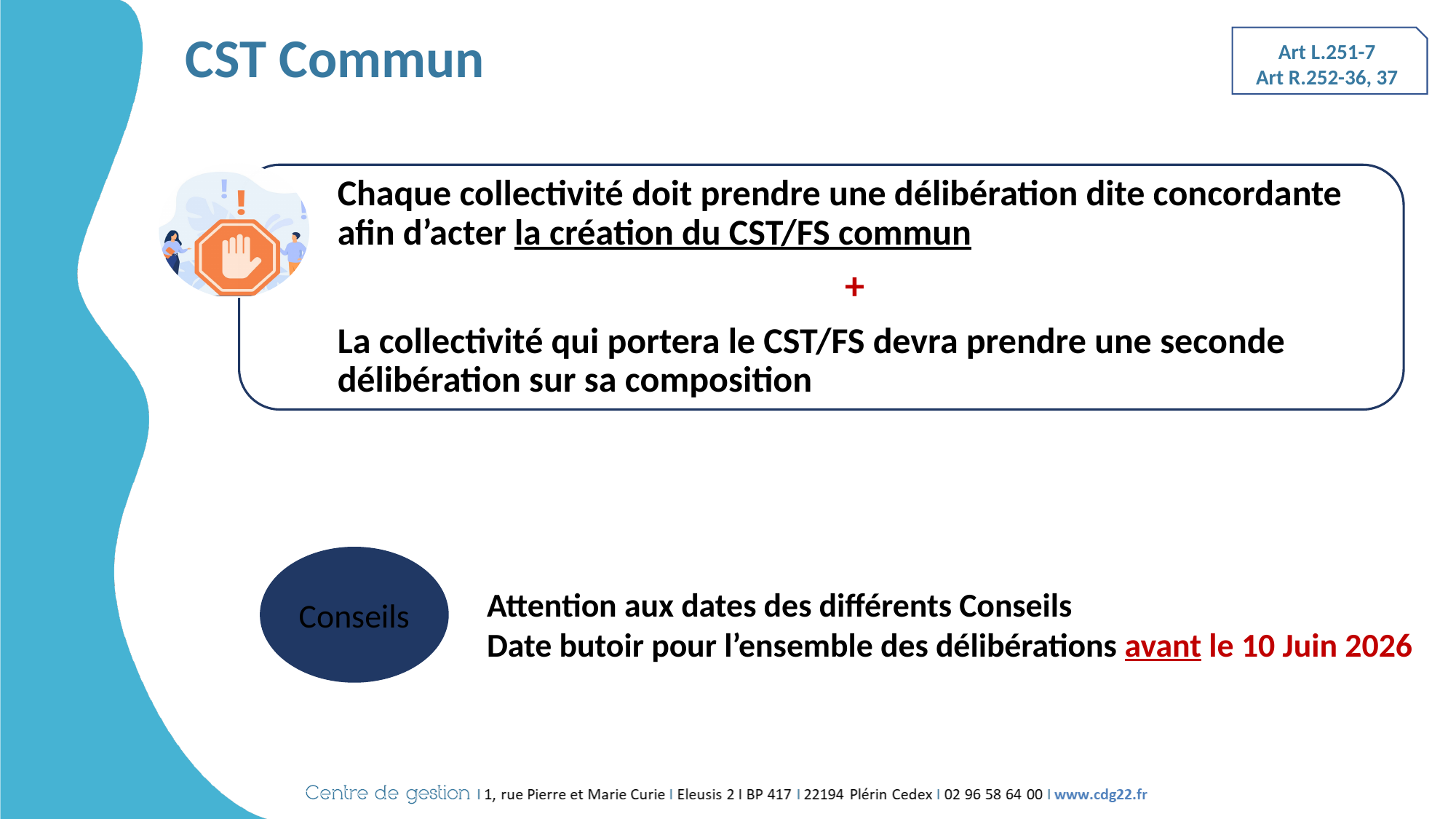

# CST Commun
Art L.251-7
Art R.252-36, 37
Chaque collectivité doit prendre une délibération dite concordante afin d’acter la création du CST/FS commun
+
La collectivité qui portera le CST/FS devra prendre une seconde délibération sur sa composition
Conseils
Attention aux dates des différents Conseils
Date butoir pour l’ensemble des délibérations avant le 10 Juin 2026